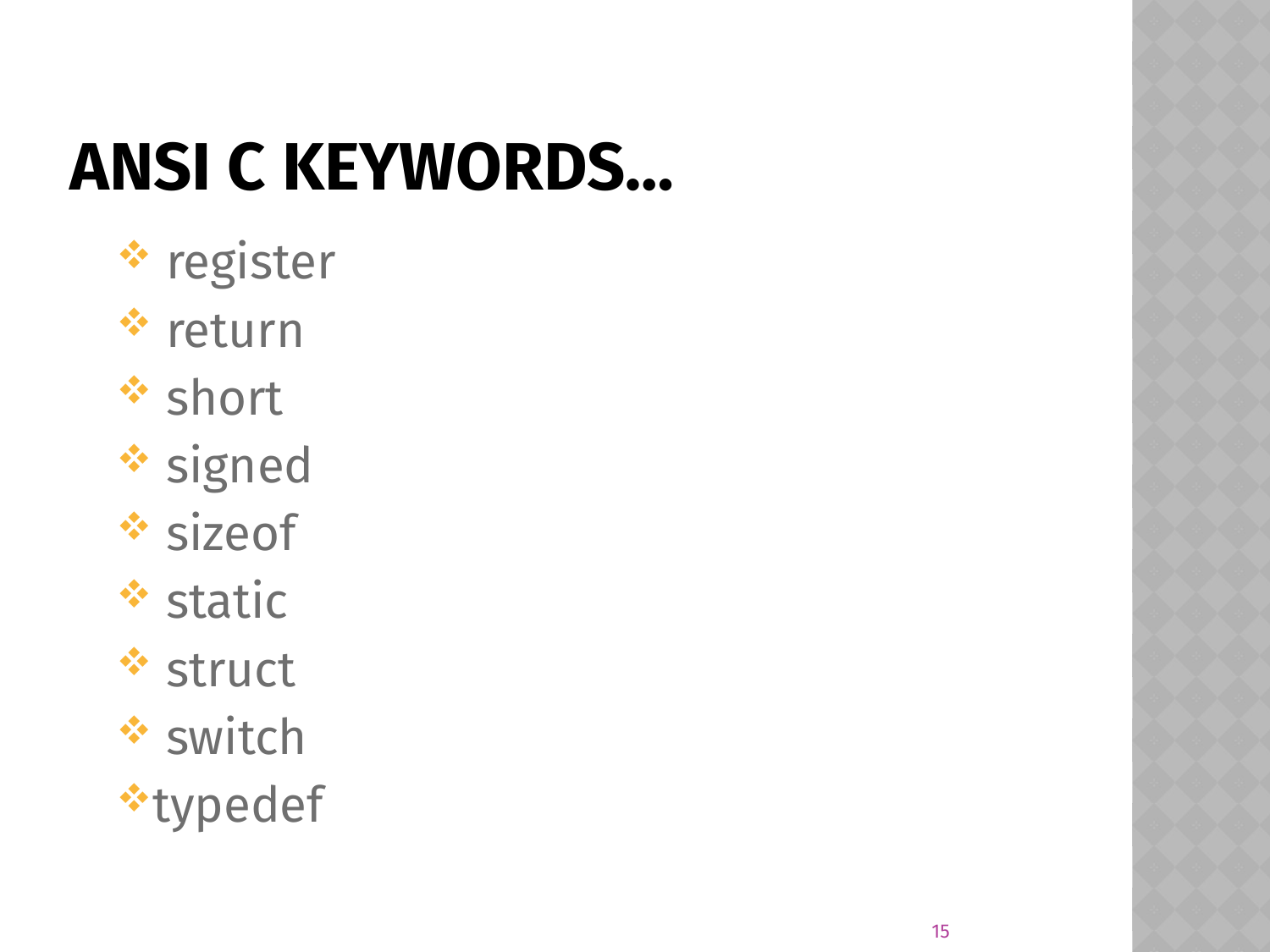

# ANSI C keywords…
 register
 return
 short
 signed
 sizeof
 static
 struct
 switch
typedef
15